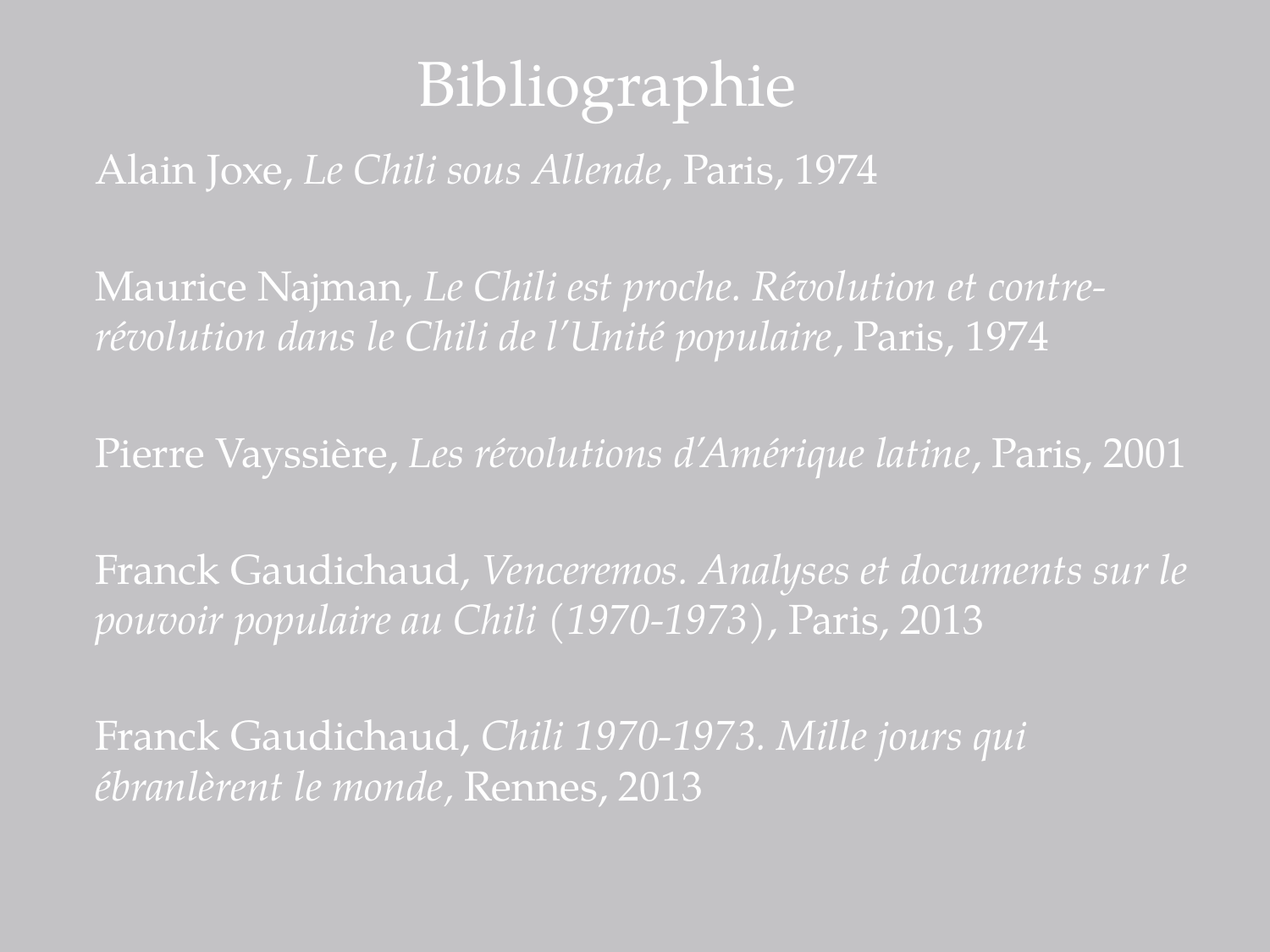

Bibliographie
Alain Joxe, Le Chili sous Allende, Paris, 1974

Maurice Najman, Le Chili est proche. Révolution et contre-révolution dans le Chili de l’Unité populaire, Paris, 1974

Pierre Vayssière, Les révolutions d’Amérique latine, Paris, 2001

Franck Gaudichaud, Venceremos. Analyses et documents sur le pouvoir populaire au Chili (1970-1973), Paris, 2013

Franck Gaudichaud, Chili 1970-1973. Mille jours qui ébranlèrent le monde, Rennes, 2013